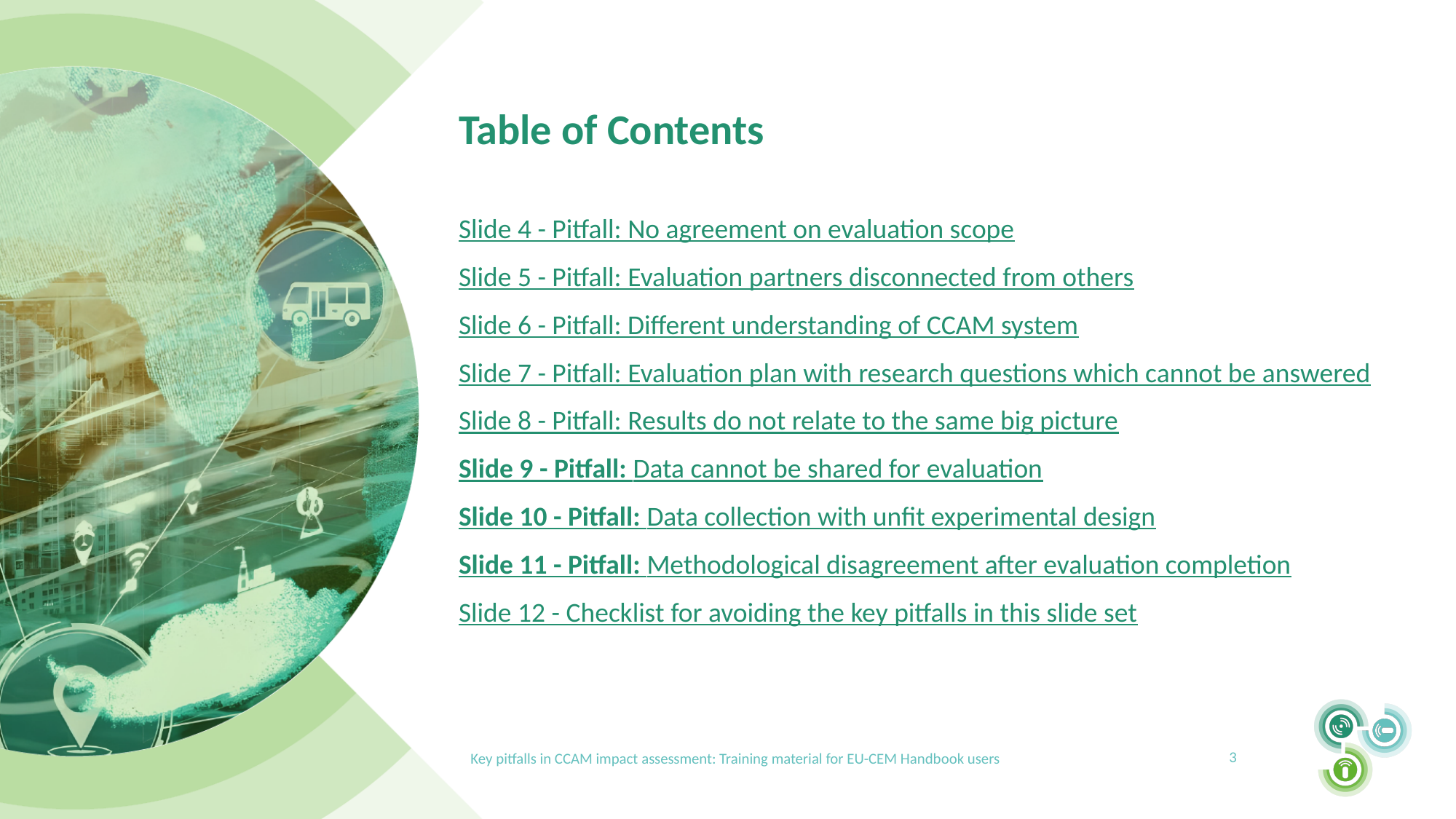

# Table of Contents
Slide 4 - Pitfall: No agreement on evaluation scope
Slide 5 - Pitfall: Evaluation partners disconnected from others
Slide 6 - Pitfall: Different understanding of CCAM system
Slide 7 - Pitfall: Evaluation plan with research questions which cannot be answered
Slide 8 - Pitfall: Results do not relate to the same big picture
Slide 9 - Pitfall: Data cannot be shared for evaluation
Slide 10 - Pitfall: Data collection with unfit experimental design
Slide 11 - Pitfall: Methodological disagreement after evaluation completion
Slide 12 - Checklist for avoiding the key pitfalls in this slide set
3
Key pitfalls in CCAM impact assessment: Training material for EU-CEM Handbook users